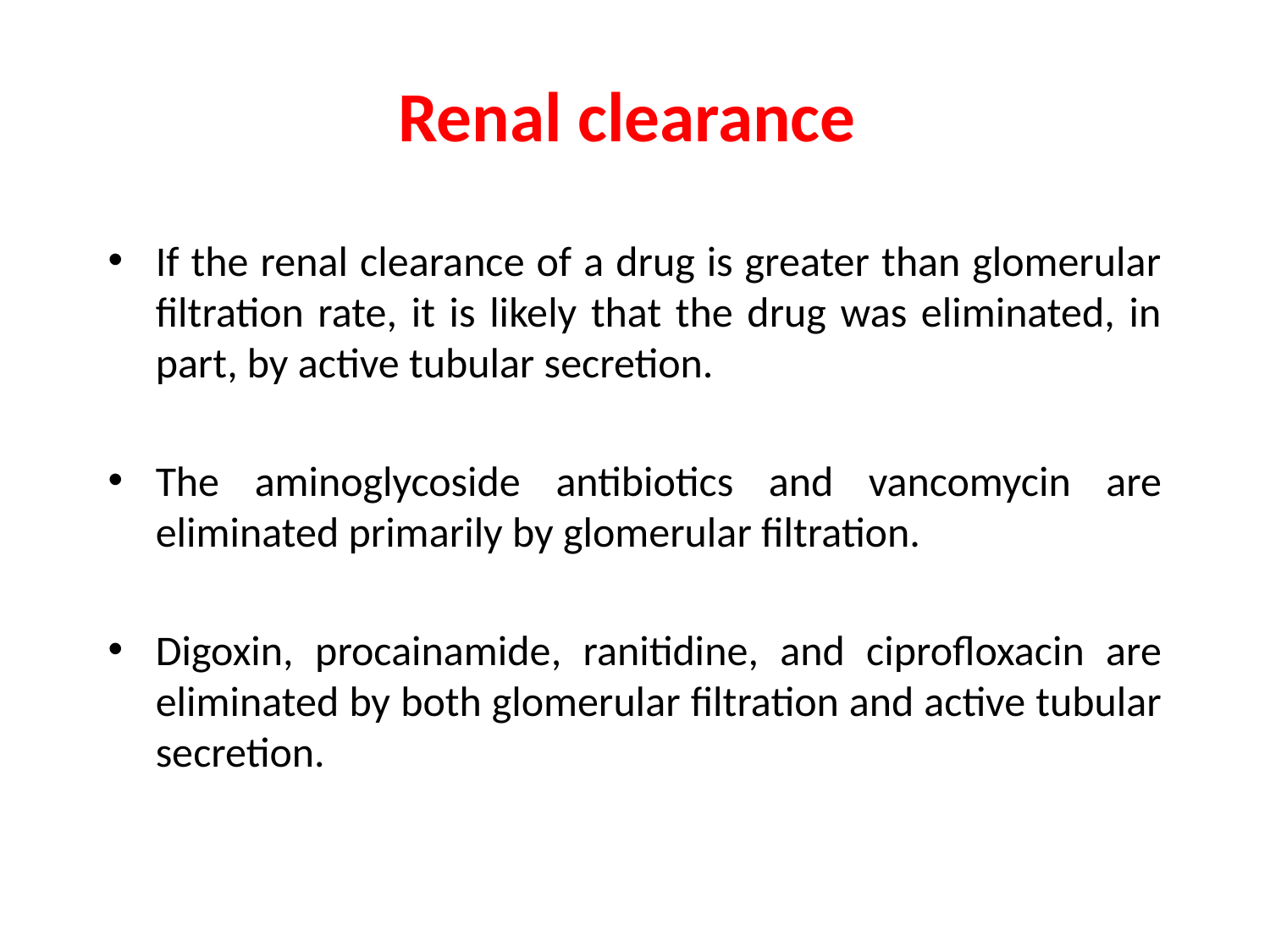

# Renal clearance
If the renal clearance of a drug is greater than glomerular filtration rate, it is likely that the drug was eliminated, in part, by active tubular secretion.

The aminoglycoside antibiotics and vancomycin are eliminated primarily by glomerular filtration.

Digoxin, procainamide, ranitidine, and ciprofloxacin are eliminated by both glomerular filtration and active tubular secretion.